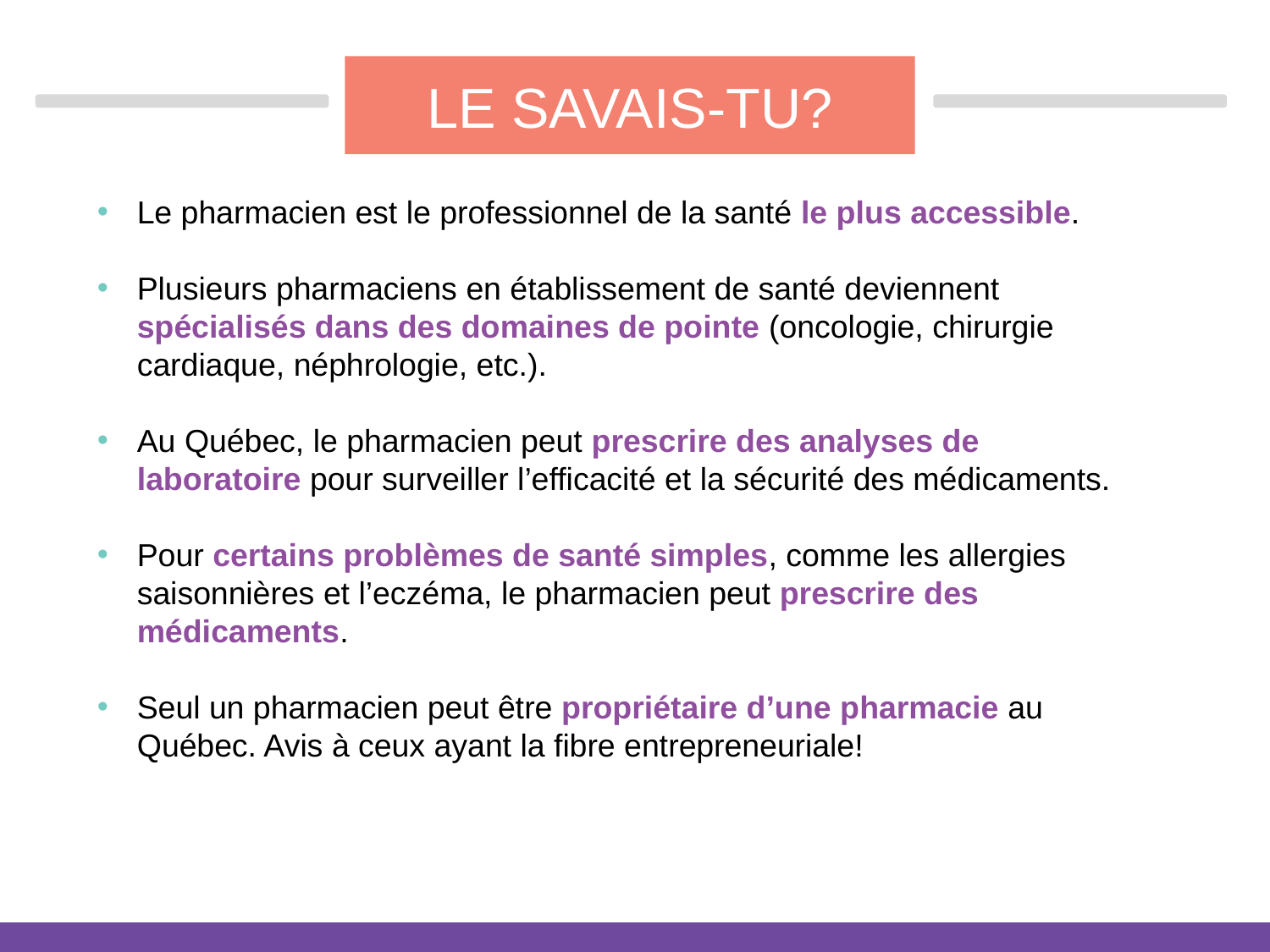

# LE SAVAIS-TU?

Le pharmacien est le professionnel de la santé le plus accessible.
Plusieurs pharmaciens en établissement de santé deviennent spécialisés dans des domaines de pointe (oncologie, chirurgie cardiaque, néphrologie, etc.).
Au Québec, le pharmacien peut prescrire des analyses de laboratoire pour surveiller l’efficacité et la sécurité des médicaments.
Pour certains problèmes de santé simples, comme les allergies saisonnières et l’eczéma, le pharmacien peut prescrire des médicaments.
Seul un pharmacien peut être propriétaire d’une pharmacie au Québec. Avis à ceux ayant la fibre entrepreneuriale!